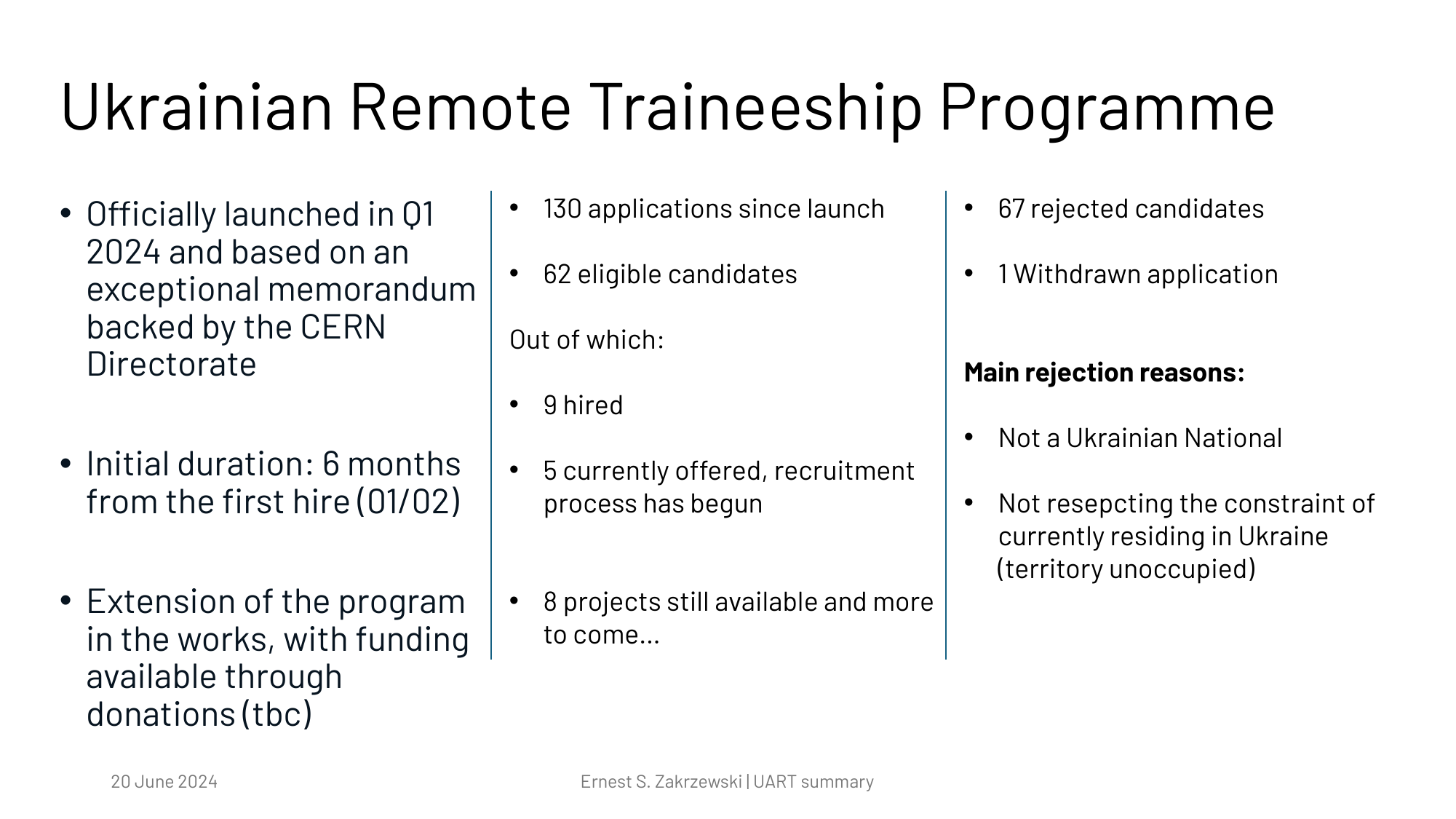

# Ukrainian Remote Traineeship Programme
Officially launched in Q1 2024 and based on an exceptional memorandum backed by the CERN Directorate

Initial duration: 6 months from the first hire (01/02)

Extension of the program in the works, with funding available through donations (tbc)

130 applications since launch

62 eligible candidates

Out of which:

9 hired

5 currently offered, recruitment process has begun

8 projects still available and more to come…

67 rejected candidates

1 Withdrawn application

Main rejection reasons:

Not a Ukrainian National

Not resepcting the constraint of currently residing in Ukraine (territory unoccupied)
20 June 2024
Ernest S. Zakrzewski | UART summary